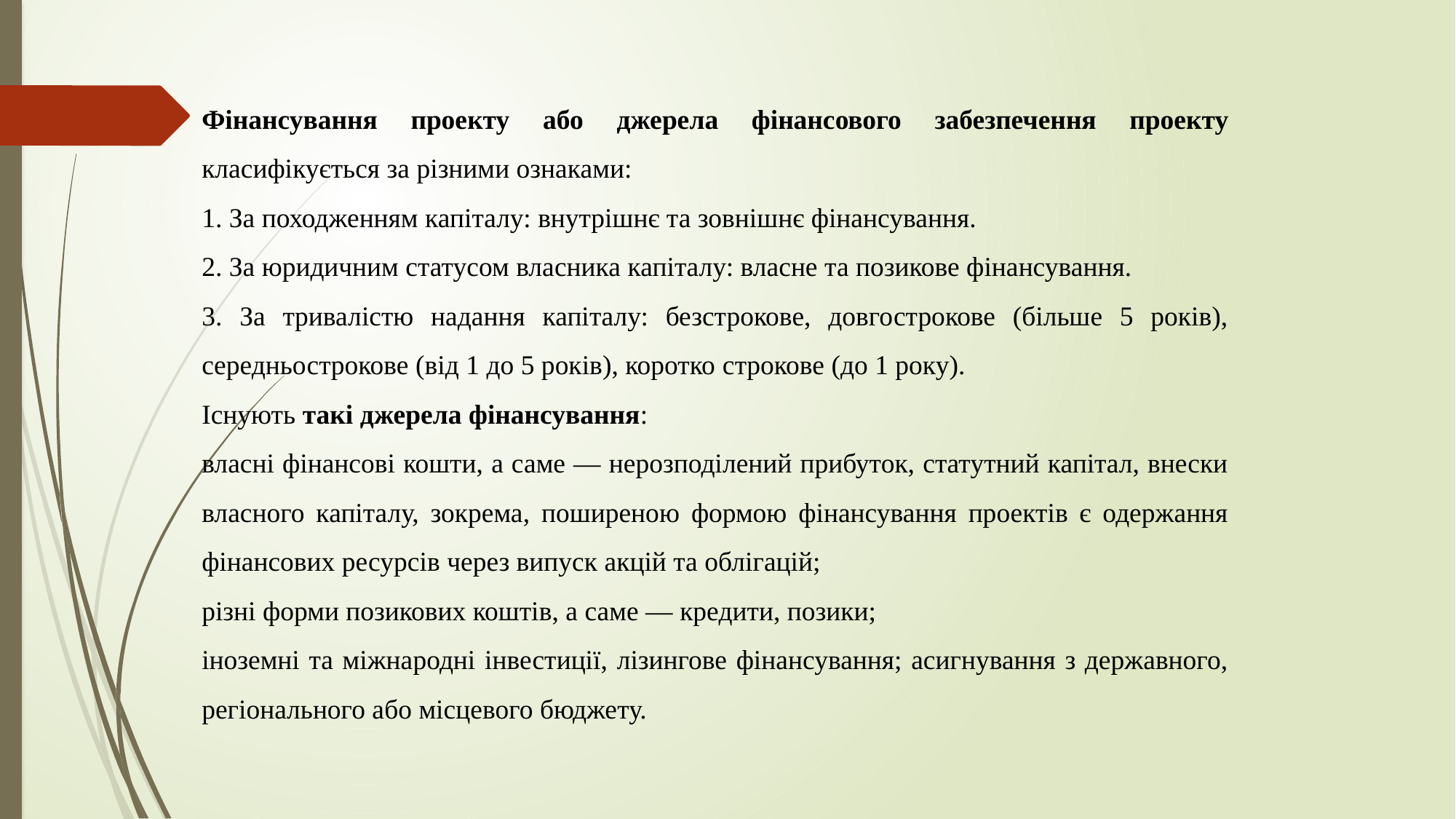

Фінансування проекту або джерела фінансового забезпечення проекту класифікується за різними ознаками:
1. За походженням капіталу: внутрішнє та зовнішнє фінансування.
2. За юридичним статусом власника капіталу: власне та позикове фінансування.
3. За тривалістю надання капіталу: безстрокове, довгострокове (більше 5 років), середньострокове (від 1 до 5 років), коротко­ строкове (до 1 року).
Існують такі джерела фінансування:
власні фінансові кошти, а саме — нерозподілений прибуток, статутний капітал, внески власного капіталу, зокрема, поширеною формою фінансування проектів є одержання фінансових ресурсів через випуск акцій та облігацій;
різні форми позикових коштів, а саме — кредити, позики;
іноземні та міжнародні інвестиції, лізингове фінансування; асигнування з державного, регіонального або місцевого бюджету.